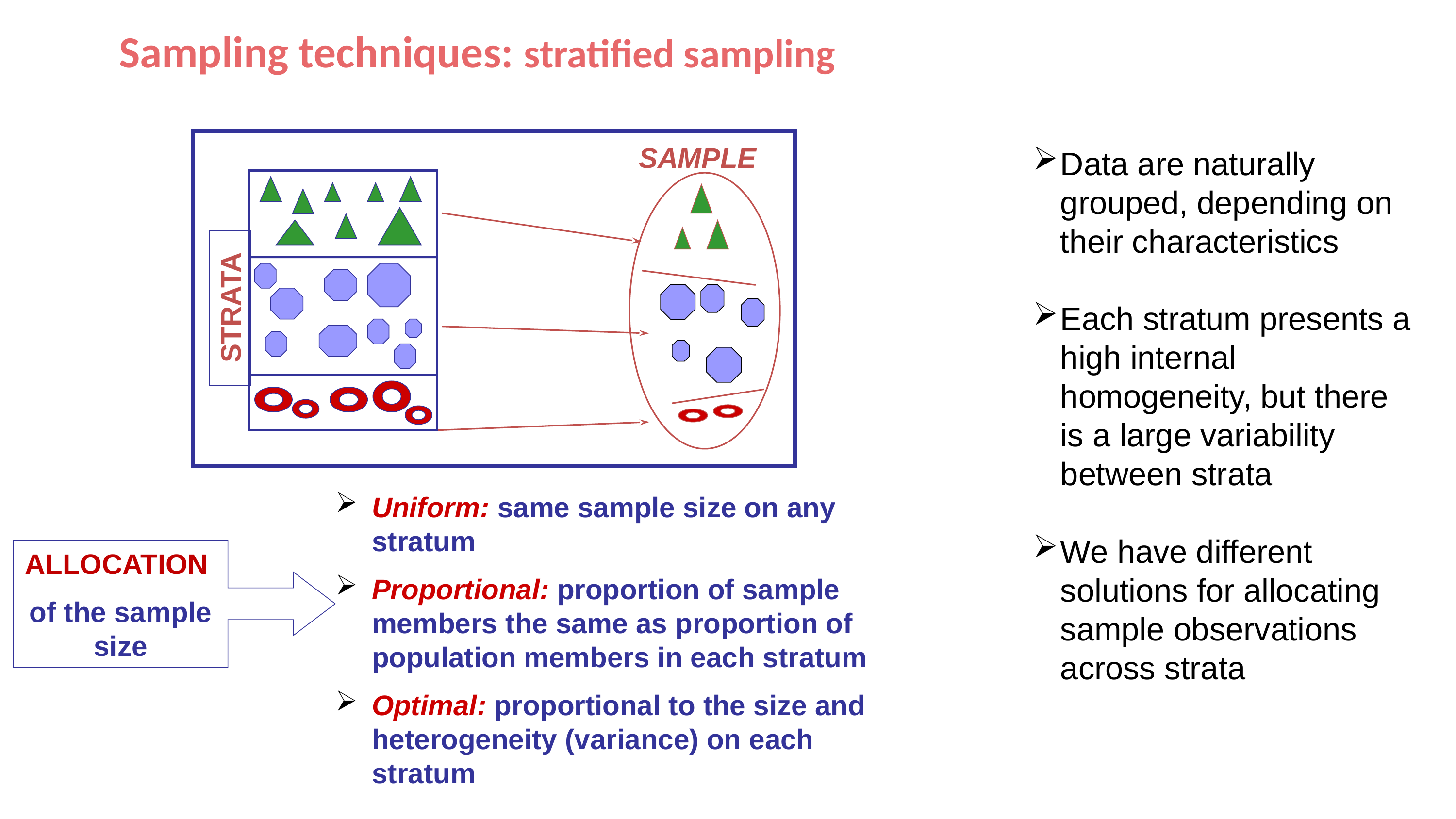

Sampling techniques: stratified sampling

SAMPLE

STRATA

Uniform: same sample size on any stratum
Proportional: proportion of sample members the same as proportion of population members in each stratum
Optimal: proportional to the size and heterogeneity (variance) on each stratum
ALLOCATION
of the sample size
Data are naturally grouped, depending on their characteristics

Each stratum presents a high internal homogeneity, but there is a large variability between strata

We have different solutions for allocating sample observations across strata